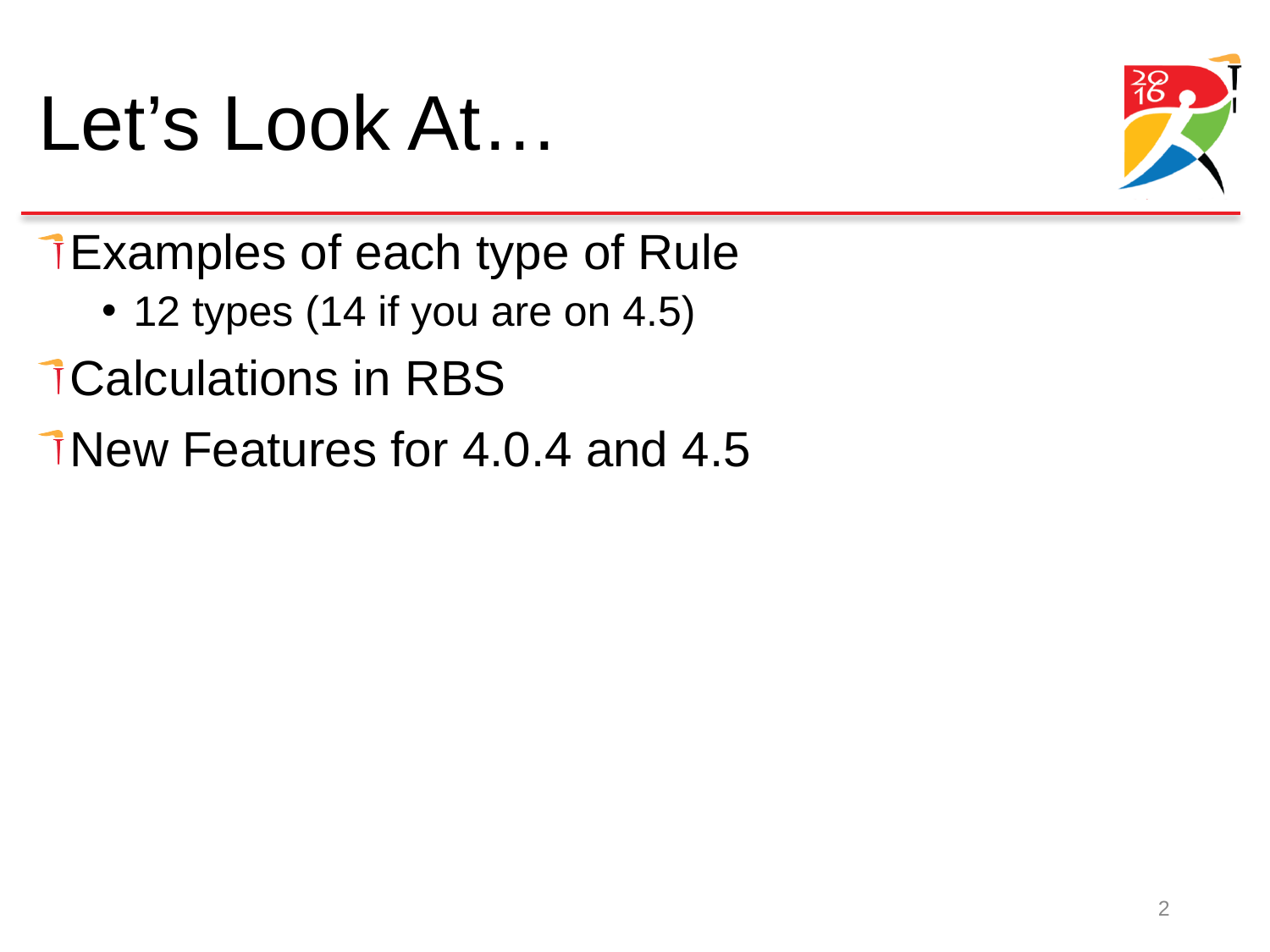

# Let’s Look At…
Examples of each type of Rule
12 types (14 if you are on 4.5)
Calculations in RBS
New Features for 4.0.4 and 4.5
2